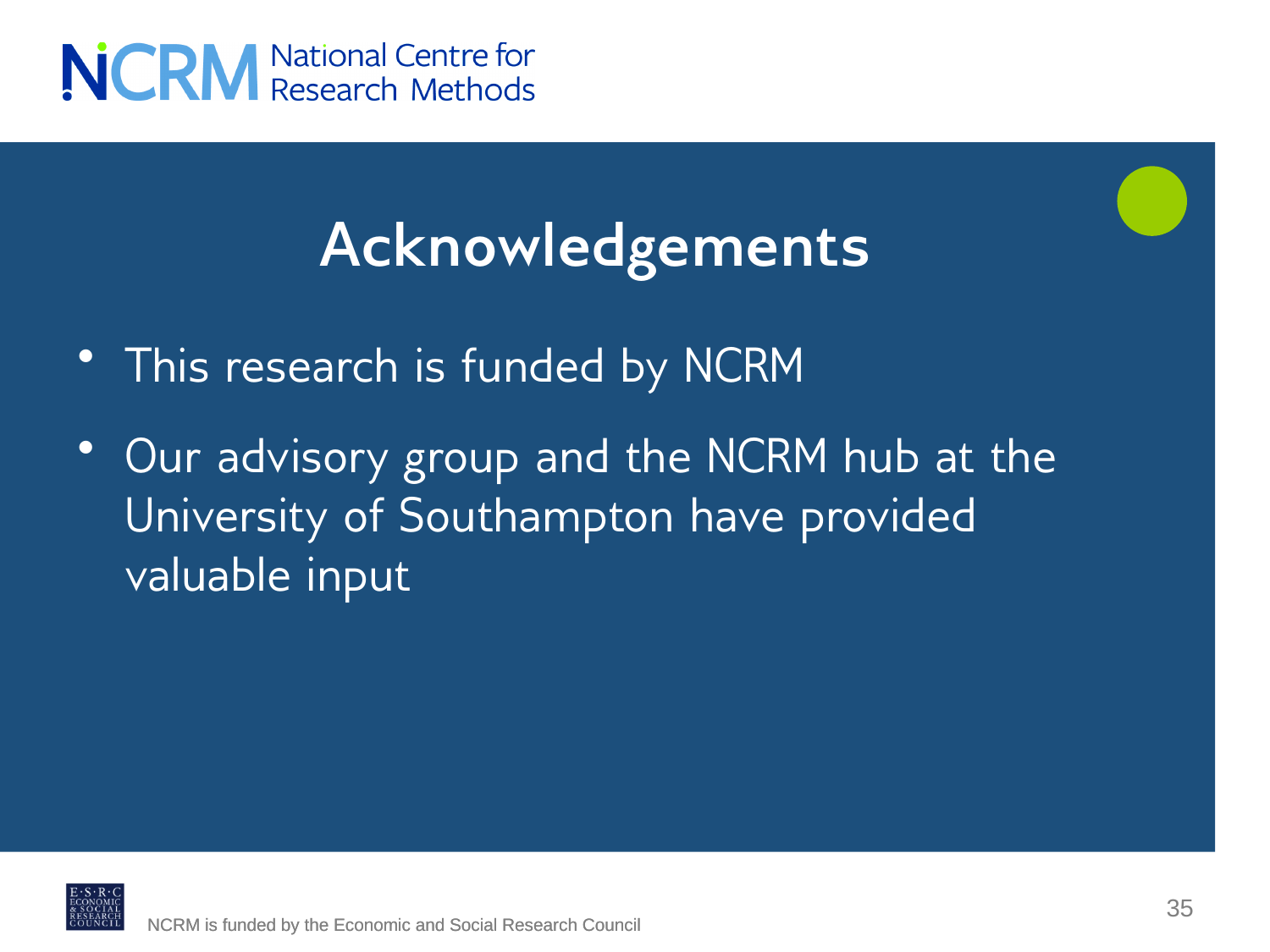

# Acknowledgements
This research is funded by NCRM
Our advisory group and the NCRM hub at the University of Southampton have provided valuable input

35